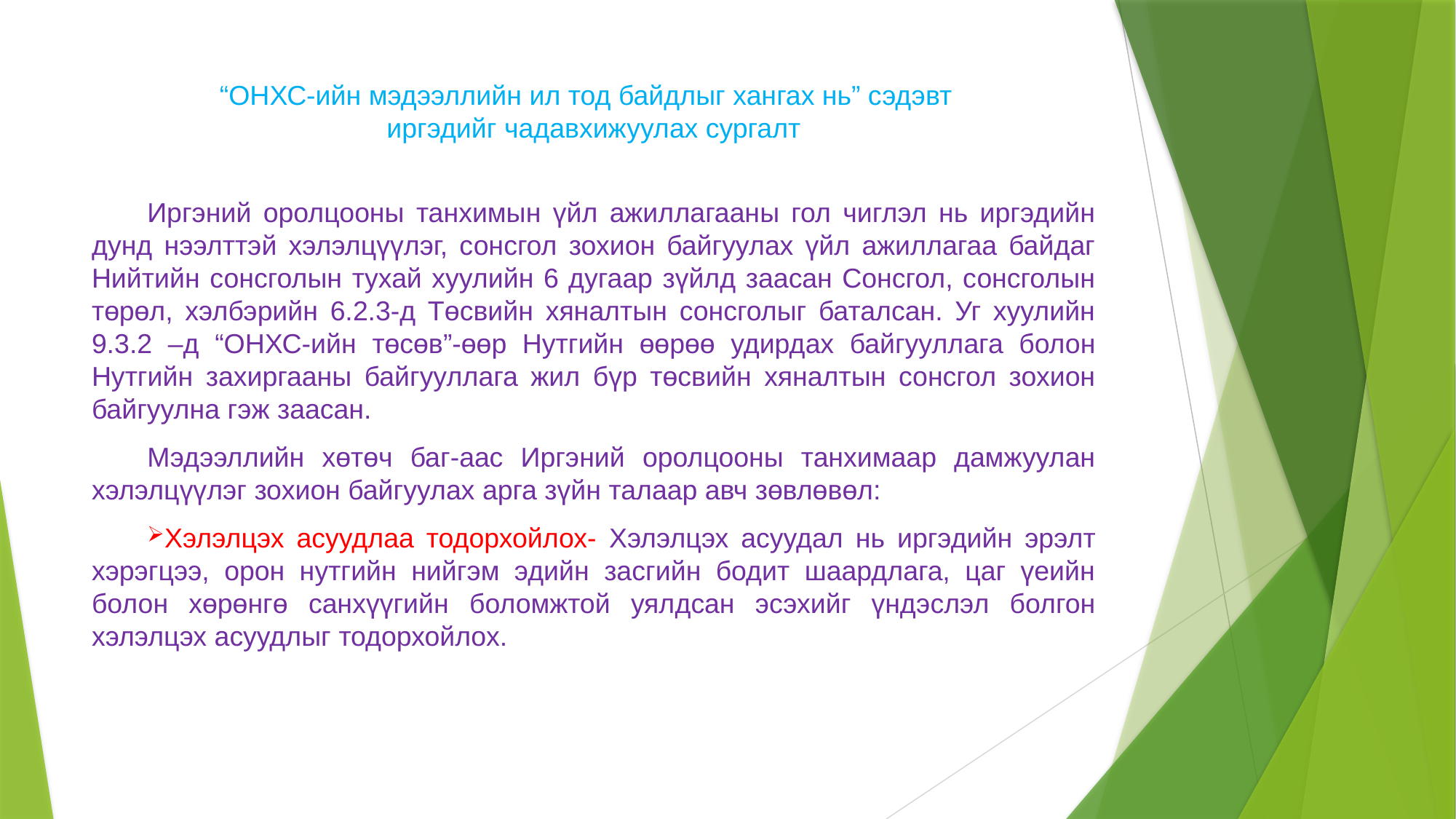

# “ОНХС-ийн мэдээллийн ил тод байдлыг хангах нь” сэдэвт иргэдийг чадавхижуулах сургалт
Иргэний оролцооны танхимын үйл ажиллагааны гол чиглэл нь иргэдийн дунд нээлттэй хэлэлцүүлэг, сонсгол зохион байгуулах үйл ажиллагаа байдаг Нийтийн сонсголын тухай хуулийн 6 дугаар зүйлд заасан Сонсгол, сонсголын төрөл, хэлбэрийн 6.2.3-д Төсвийн хяналтын сонсголыг баталсан. Уг хуулийн 9.3.2 –д “ОНХС-ийн төсөв”-өөр Нутгийн өөрөө удирдах байгууллага болон Нутгийн захиргааны байгууллага жил бүр төсвийн хяналтын сонсгол зохион байгуулна гэж заасан.
Мэдээллийн хөтөч баг-аас Иргэний оролцооны танхимаар дамжуулан хэлэлцүүлэг зохион байгуулах арга зүйн талаар авч зөвлөвөл:
Хэлэлцэх асуудлаа тодорхойлох- Хэлэлцэх асуудал нь иргэдийн эрэлт хэрэгцээ, орон нутгийн нийгэм эдийн засгийн бодит шаардлага, цаг үеийн болон хөрөнгө санхүүгийн боломжтой уялдсан эсэхийг үндэслэл болгон хэлэлцэх асуудлыг тодорхойлох.